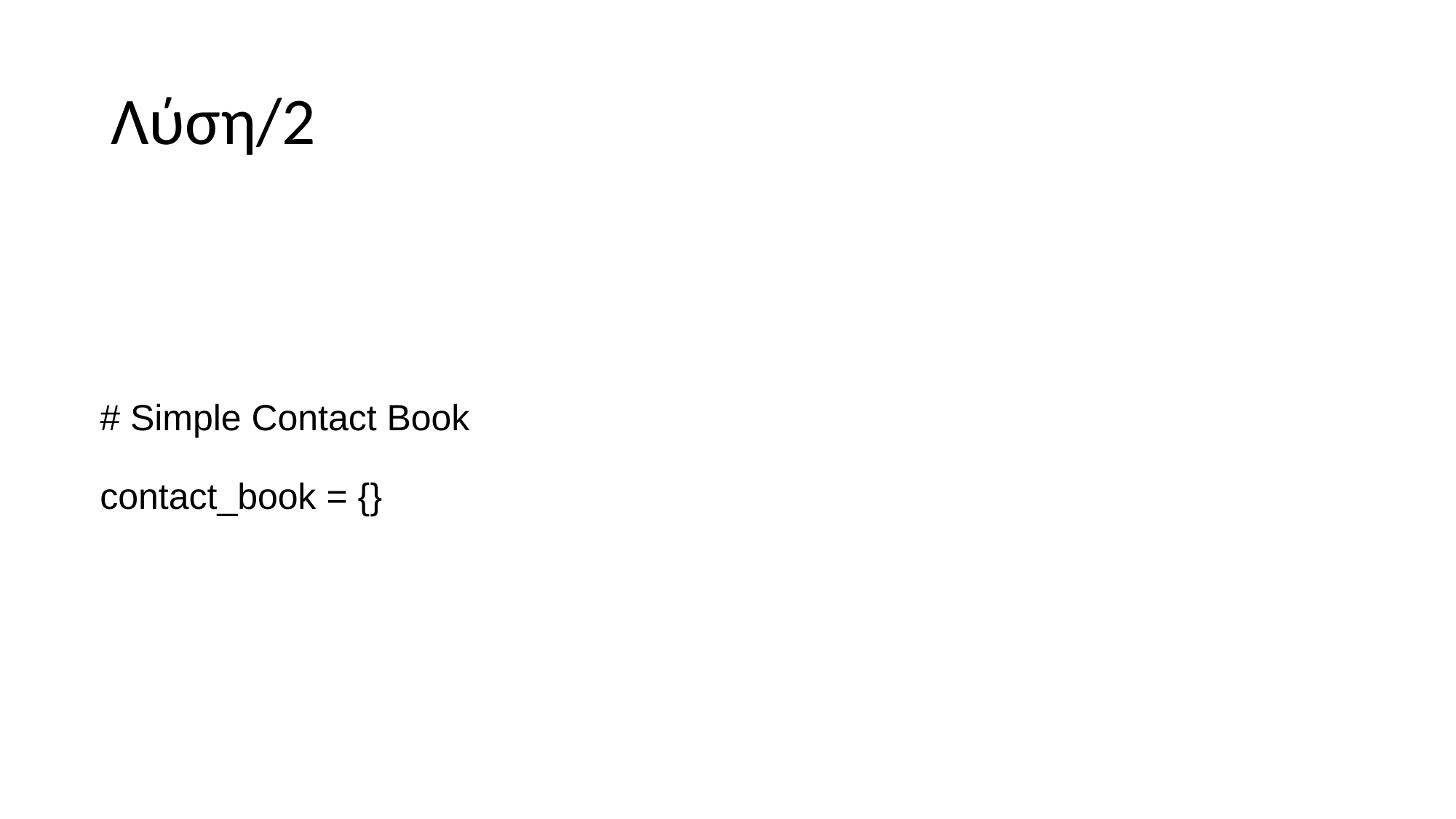

# Λύση/2
# Simple Contact Book

contact_book = {}